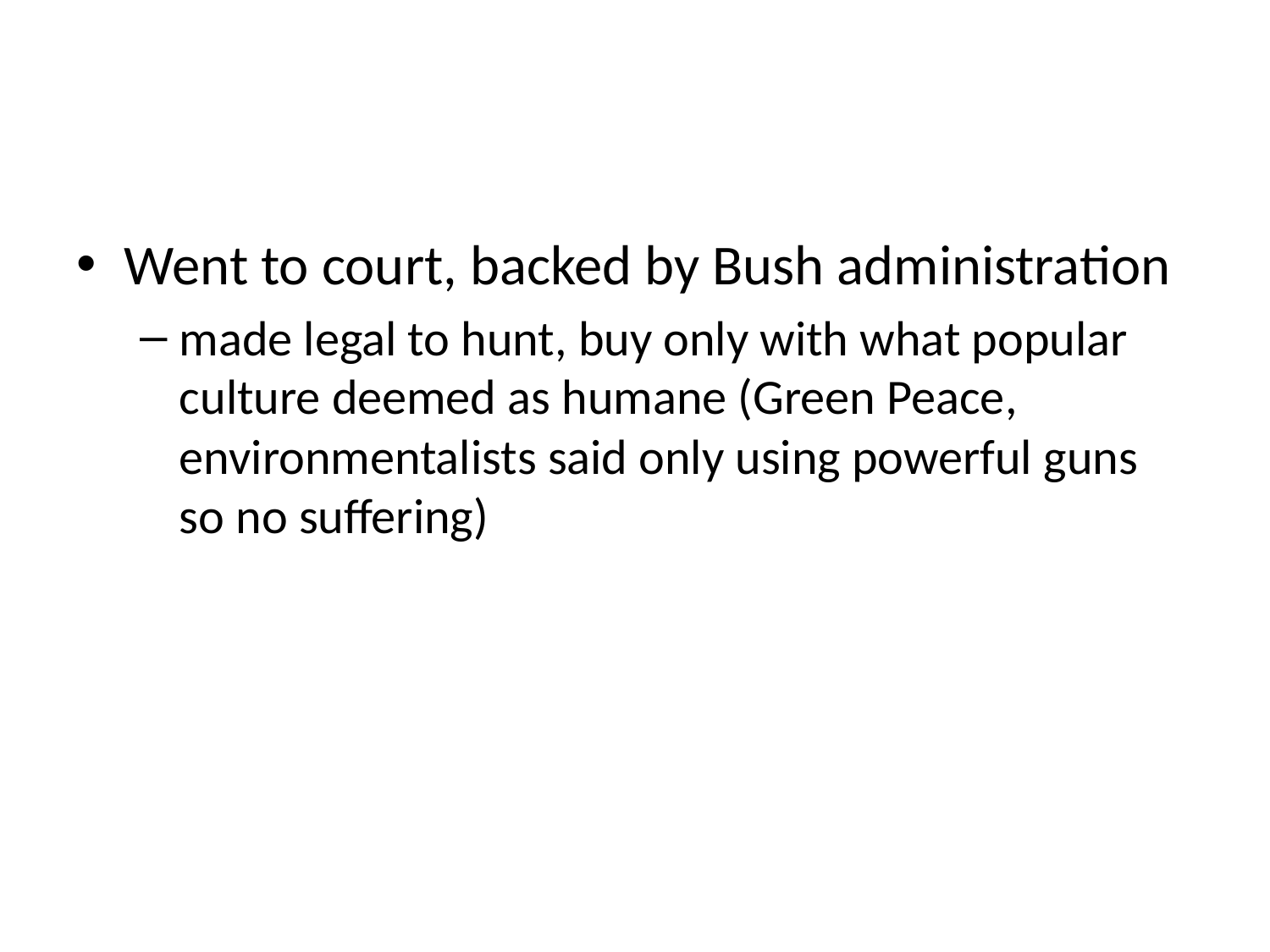

#
Went to court, backed by Bush administration
made legal to hunt, buy only with what popular culture deemed as humane (Green Peace, environmentalists said only using powerful guns so no suffering)